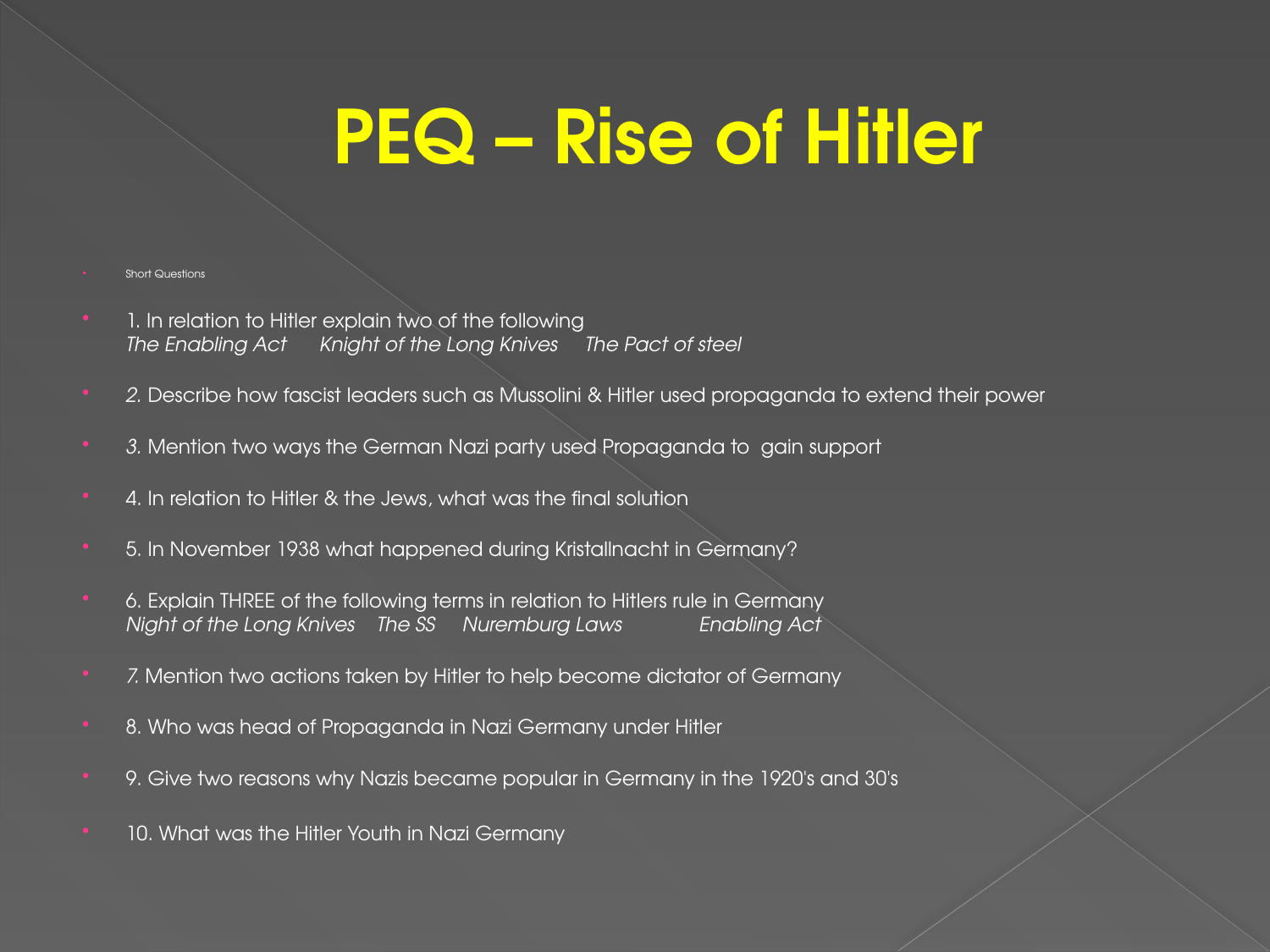

# PEQ – Rise of Hitler
Short Questions
1. In relation to Hitler explain two of the following
The Enabling Act      Knight of the Long Knives     The Pact of steel
2. Describe how fascist leaders such as Mussolini & Hitler used propaganda to extend their power
3. Mention two ways the German Nazi party used Propaganda to  gain support
4. In relation to Hitler & the Jews, what was the final solution
5. In November 1938 what happened during Kristallnacht in Germany?
6. Explain THREE of the following terms in relation to Hitlers rule in Germany
Night of the Long Knives    The SS     Nuremburg Laws              Enabling Act
7. Mention two actions taken by Hitler to help become dictator of Germany
8. Who was head of Propaganda in Nazi Germany under Hitler
9. Give two reasons why Nazis became popular in Germany in the 1920's and 30's

10. What was the Hitler Youth in Nazi Germany